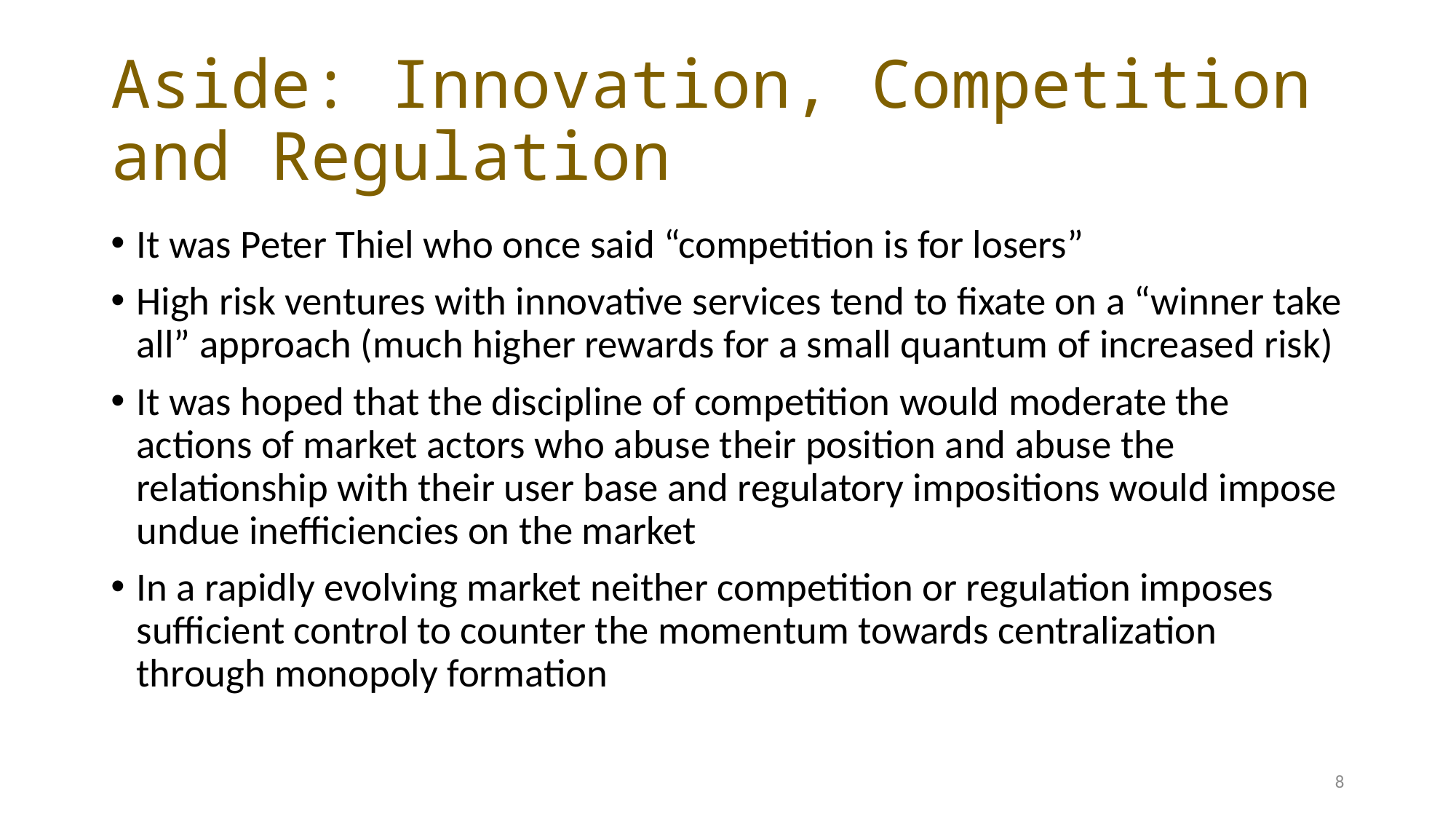

# Aside: Innovation, Competition and Regulation
It was Peter Thiel who once said “competition is for losers”
High risk ventures with innovative services tend to fixate on a “winner take all” approach (much higher rewards for a small quantum of increased risk)
It was hoped that the discipline of competition would moderate the actions of market actors who abuse their position and abuse the relationship with their user base and regulatory impositions would impose undue inefficiencies on the market
In a rapidly evolving market neither competition or regulation imposes sufficient control to counter the momentum towards centralization through monopoly formation

8